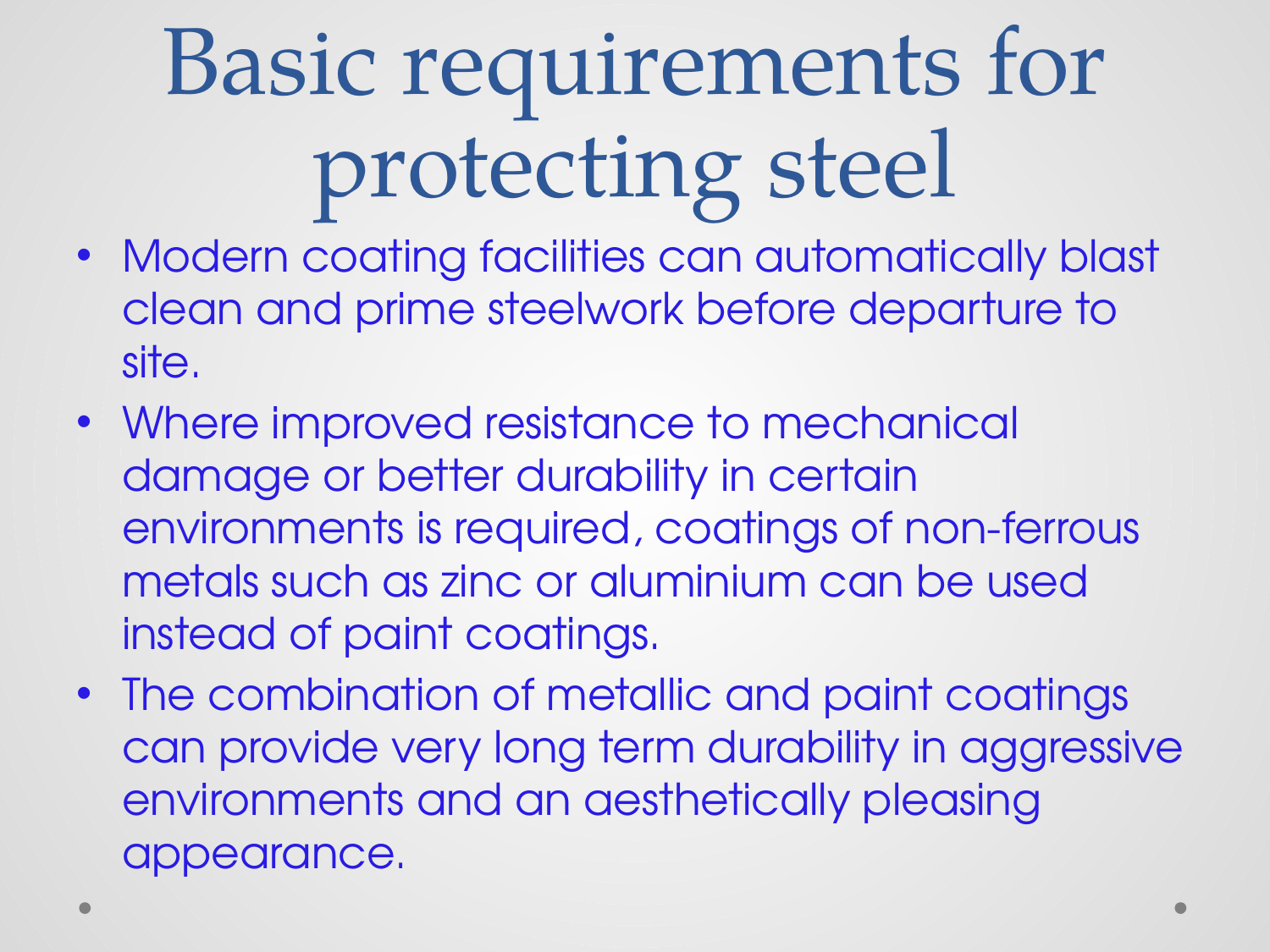

# Basic requirements for protecting steel
Modern coating facilities can automatically blast clean and prime steelwork before departure to site.
Where improved resistance to mechanical damage or better durability in certain environments is required, coatings of non-ferrous metals such as zinc or aluminium can be used instead of paint coatings.
The combination of metallic and paint coatings can provide very long term durability in aggressive environments and an aesthetically pleasing appearance.